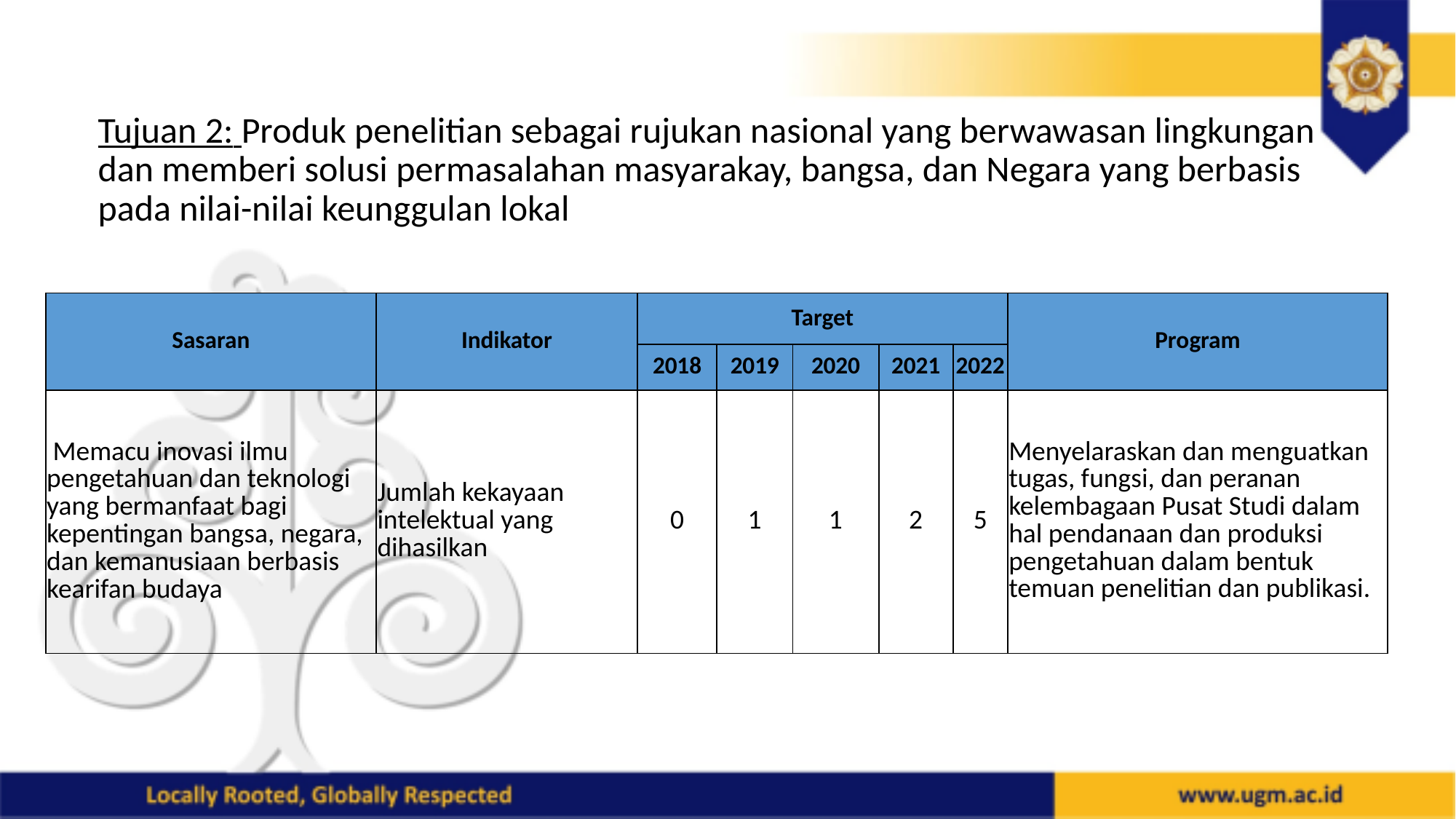

# Tujuan 2: Produk penelitian sebagai rujukan nasional yang berwawasan lingkungan dan memberi solusi permasalahan masyarakay, bangsa, dan Negara yang berbasis pada nilai-nilai keunggulan lokal
| Sasaran | Indikator | Target |  |  |  |  | Program |
| --- | --- | --- | --- | --- | --- | --- | --- |
|  |  | 2018 | 2019 | 2020 | 2021 | 2022 |  |
| Memacu inovasi ilmu pengetahuan dan teknologi yang bermanfaat bagi kepentingan bangsa, negara, dan kemanusiaan berbasis kearifan budaya | Jumlah kekayaan intelektual yang dihasilkan | 0 | 1 | 1 | 2 | 5 | Menyelaraskan dan menguatkan tugas, fungsi, dan peranan kelembagaan Pusat Studi dalam hal pendanaan dan produksi pengetahuan dalam bentuk temuan penelitian dan publikasi. |